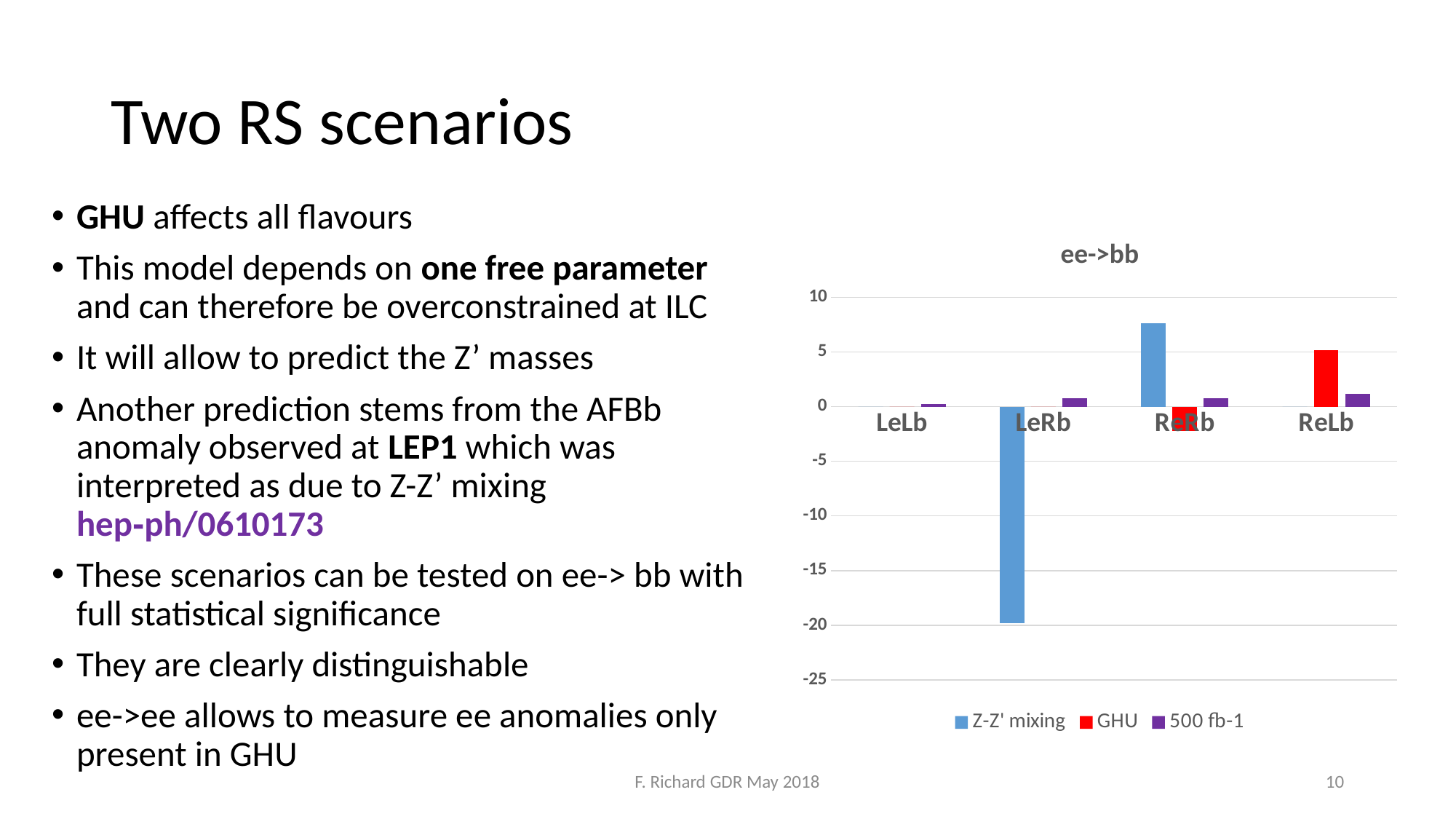

# Two RS scenarios
GHU affects all flavours
This model depends on one free parameter and can therefore be overconstrained at ILC
It will allow to predict the Z’ masses
Another prediction stems from the AFBb anomaly observed at LEP1 which was interpreted as due to Z-Z’ mixing hep‐ph/0610173
These scenarios can be tested on ee-> bb with full statistical significance
They are clearly distinguishable
ee->ee allows to measure ee anomalies only present in GHU

### Chart: ee->bb

| Category | Z-Z' mixing | GHU | 500 fb-1 |
|---|---|---|---|
| LeLb | 0.0 | 0.0 | 0.24 |
| LeRb | -19.8 | 0.0 | 0.8 |
| ReRb | 7.65 | -2.23 | 0.76 |
| ReLb | 0.0 | 5.2 | 1.18 |
F. Richard GDR May 2018
10